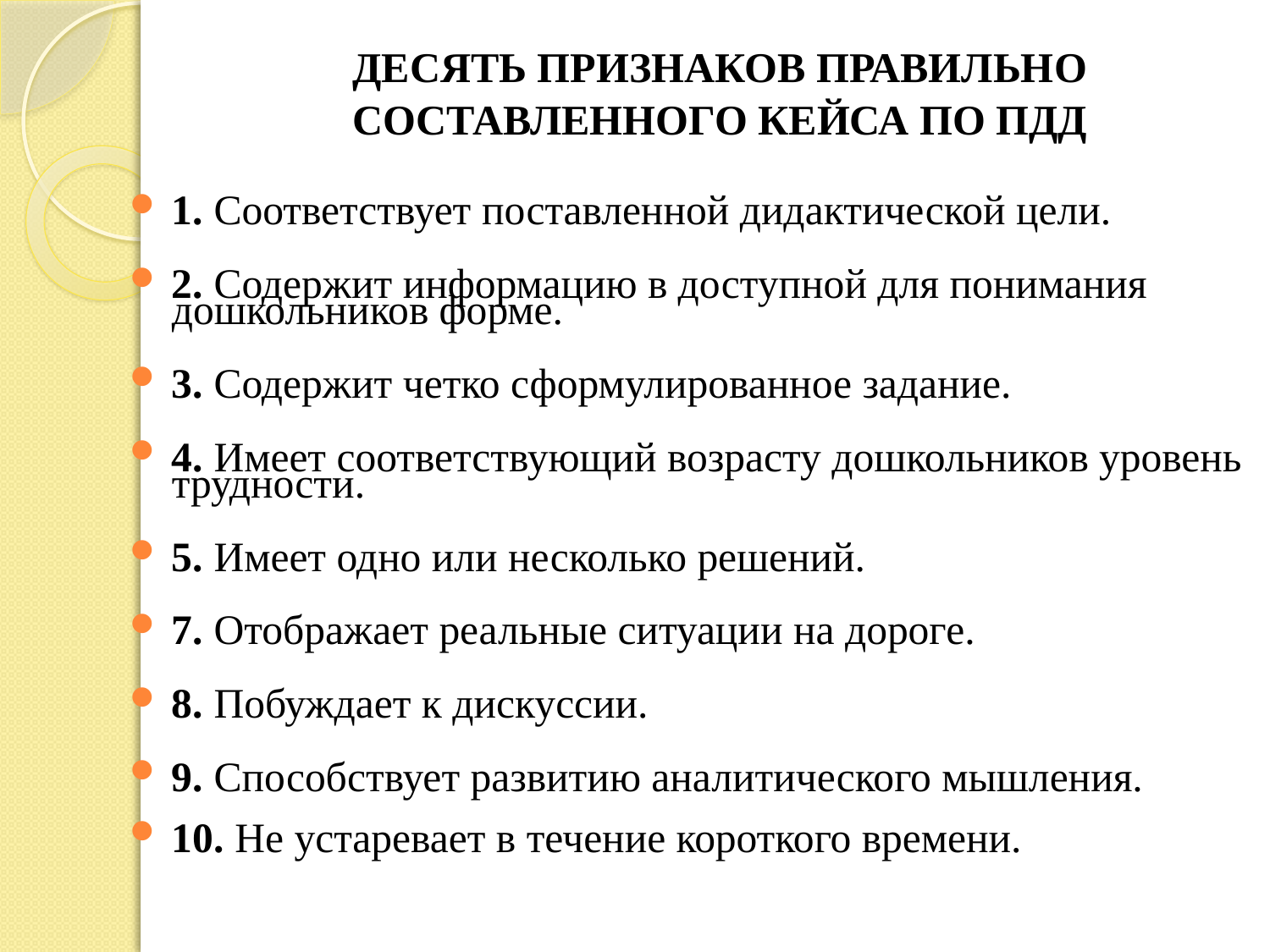

# ДЕСЯТЬ ПРИЗНАКОВ ПРАВИЛЬНО СОСТАВЛЕННОГО КЕЙСА ПО ПДД
1. Соответствует поставленной дидактической цели.

2. Содержит информацию в доступной для понимания дошкольников форме.

3. Содержит четко сформулированное задание.

4. Имеет соответствующий возрасту дошкольников уровень трудности.

5. Имеет одно или несколько решений.

7. Отображает реальные ситуации на дороге.

8. Побуждает к дискуссии.

9. Способствует развитию аналитического мышления.
10. Не устаревает в течение короткого времени.